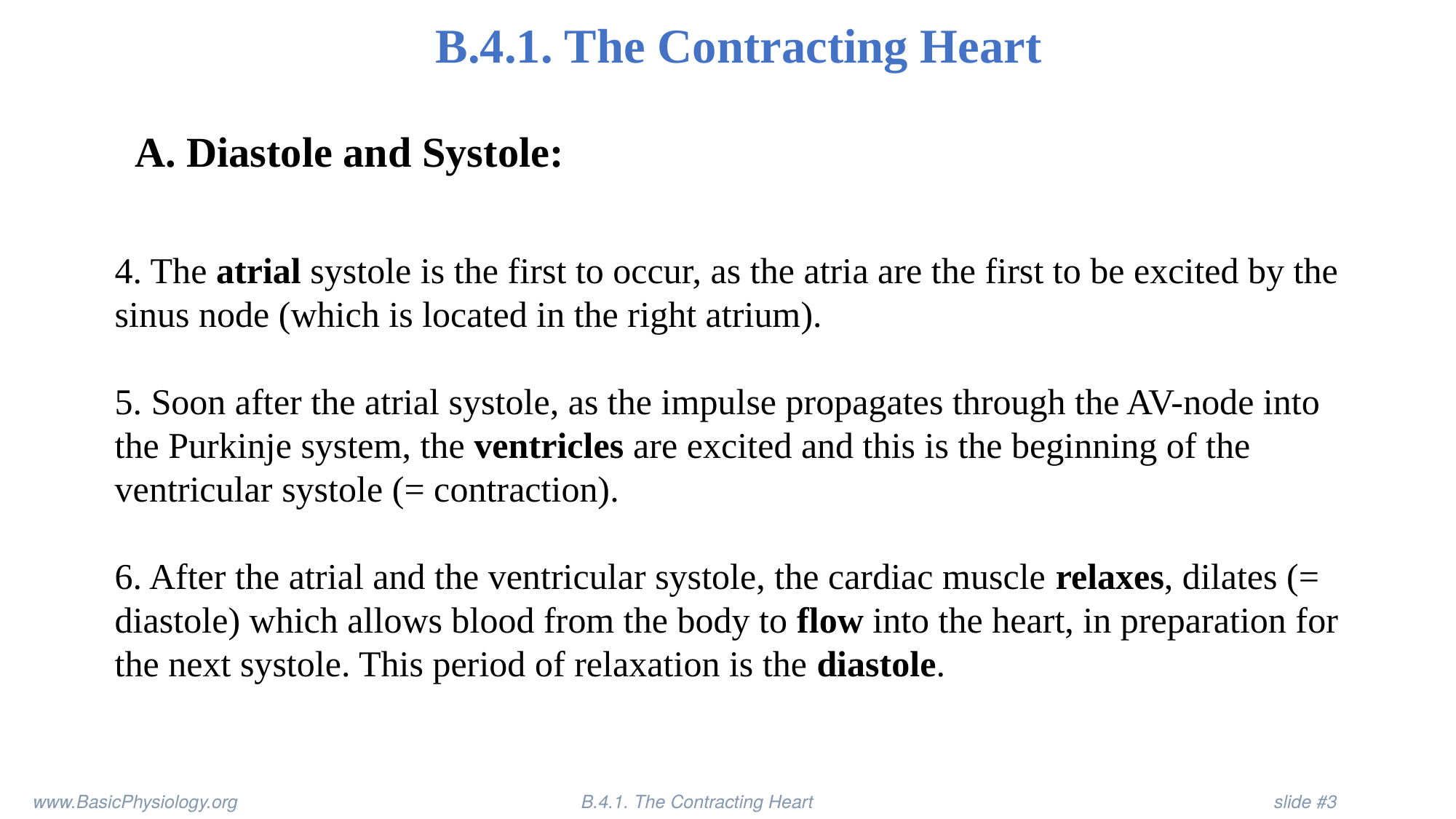

B.4.1. The Contracting Heart
A. Diastole and Systole:

4. The atrial systole is the first to occur, as the atria are the first to be excited by the sinus node (which is located in the right atrium).

5. Soon after the atrial systole, as the impulse propagates through the AV-node into the Purkinje system, the ventricles are excited and this is the beginning of the ventricular systole (= contraction).

6. After the atrial and the ventricular systole, the cardiac muscle relaxes, dilates (= diastole) which allows blood from the body to flow into the heart, in preparation for the next systole. This period of relaxation is the diastole.

www.BasicPhysiology.org			                      B.4.1. The Contracting Heart	                                      		        slide #3